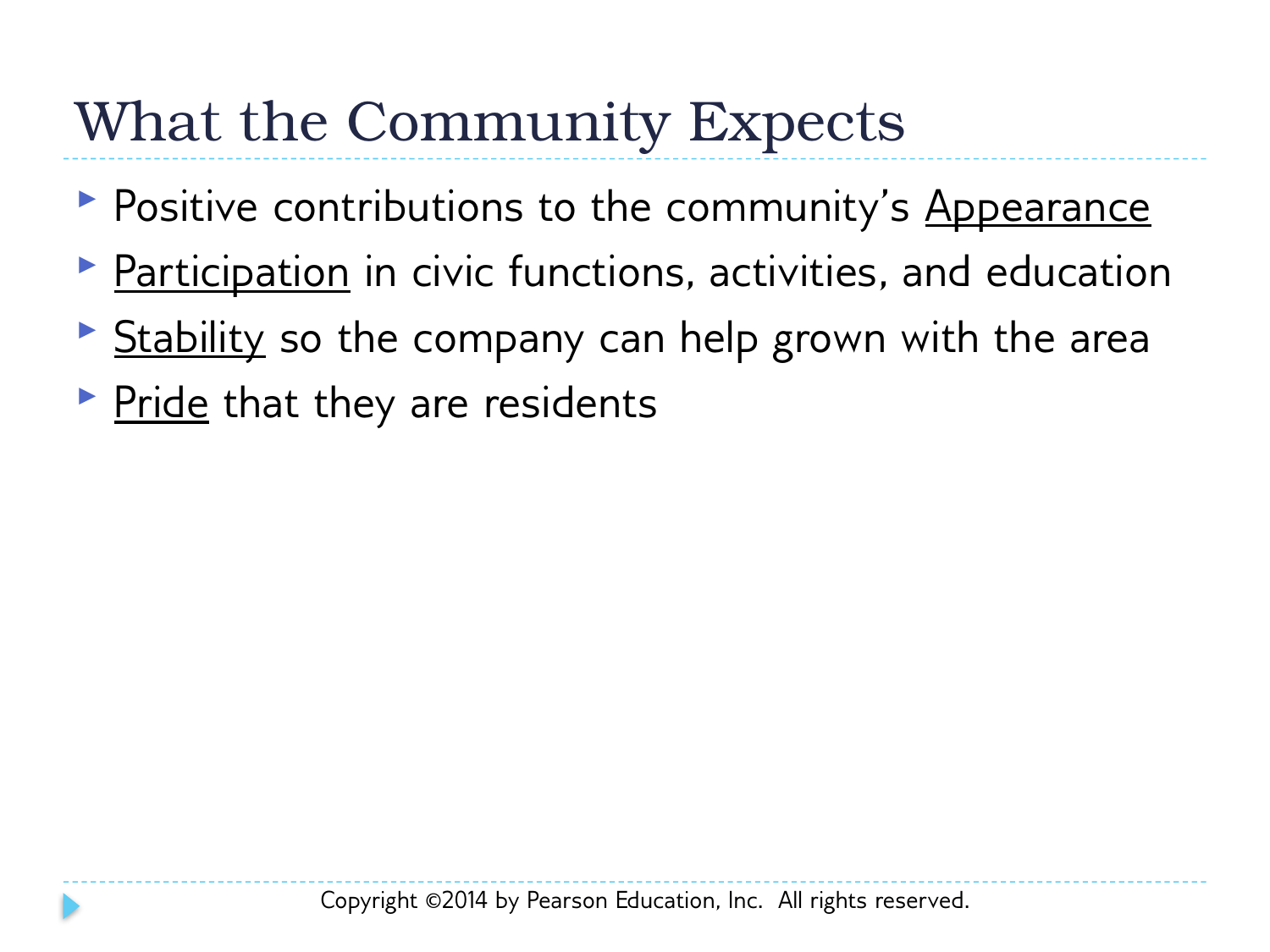

# What the Community Expects
Positive contributions to the community’s Appearance
Participation in civic functions, activities, and education
Stability so the company can help grown with the area
Pride that they are residents
Copyright ©2014 by Pearson Education, Inc.  All rights reserved.